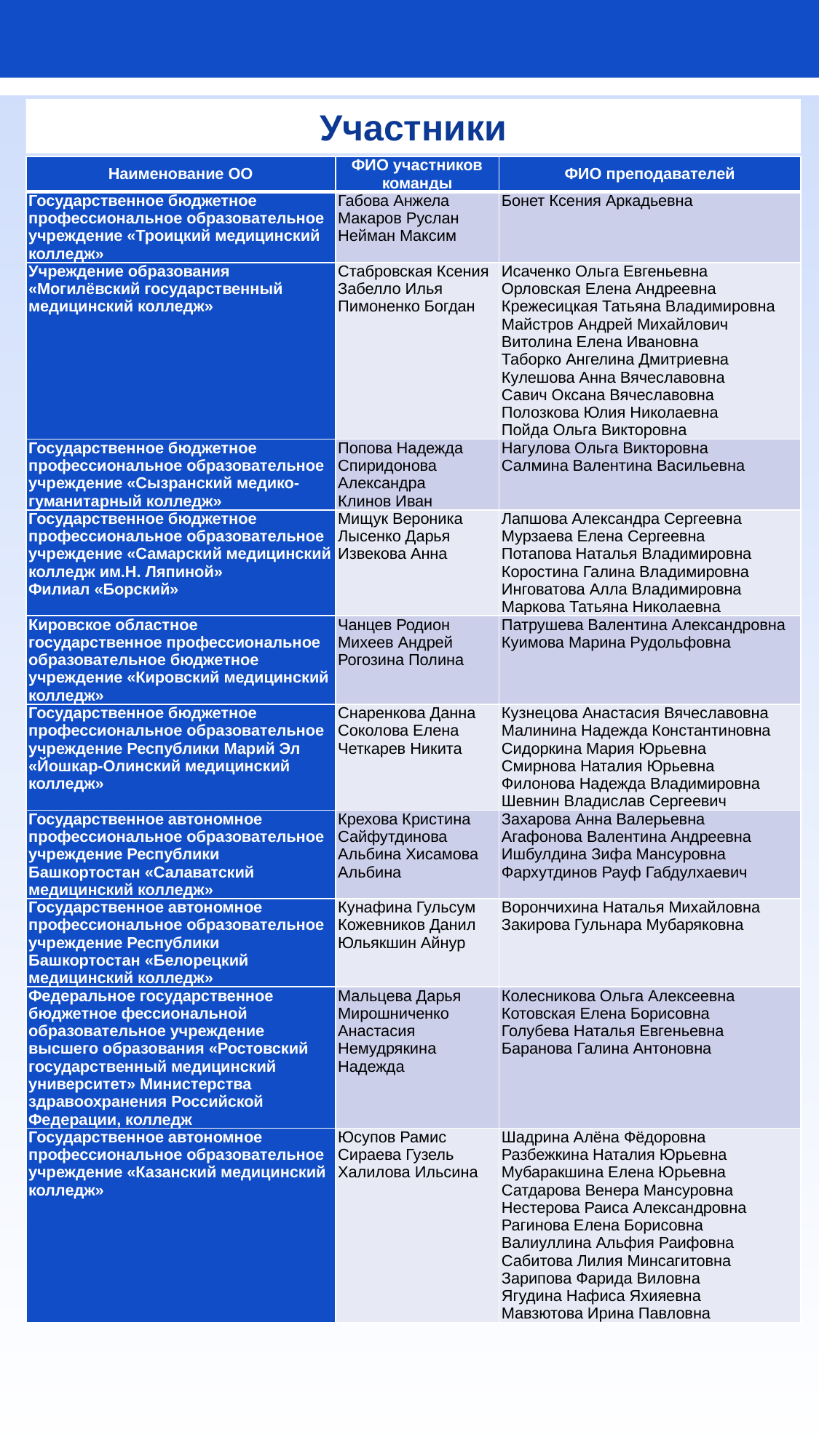

Участники
| Наименование ОО | ФИО участников команды | ФИО преподавателей |
| --- | --- | --- |
| Государственное бюджетное профессиональное образовательное учреждение «Троицкий медицинский колледж» | Габова Анжела Макаров Руслан Нейман Максим | Бонет Ксения Аркадьевна |
| Учреждение образования «Могилёвский государственный медицинский колледж» | Стабровская Ксения Забелло Илья Пимоненко Богдан | Исаченко Ольга Евгеньевна Орловская Елена Андреевна Крежесицкая Татьяна Владимировна Майстров Андрей Михайлович Витолина Елена Ивановна Таборко Ангелина Дмитриевна Кулешова Анна Вячеславовна Савич Оксана Вячеславовна Полозкова Юлия Николаевна Пойда Ольга Викторовна |
| Государственное бюджетное профессиональное образовательное учреждение «Сызранский медико-гуманитарный колледж» | Попова Надежда Спиридонова Александра Клинов Иван | Нагулова Ольга Викторовна Салмина Валентина Васильевна |
| Государственное бюджетное профессиональное образовательное учреждение «Самарский медицинский колледж им.Н. Ляпиной» Филиал «Борский» | Мищук Вероника Лысенко Дарья Извекова Анна | Лапшова Александра Сергеевна Мурзаева Елена Сергеевна Потапова Наталья Владимировна Коростина Галина Владимировна Инговатова Алла Владимировна Маркова Татьяна Николаевна |
| Кировское областное государственное профессиональное образовательное бюджетное учреждение «Кировский медицинский колледж» | Чанцев Родион Михеев Андрей Рогозина Полина | Патрушева Валентина Александровна Куимова Марина Рудольфовна |
| Государственное бюджетное профессиональное образовательное учреждение Республики Марий Эл «Йошкар-Олинский медицинский колледж» | Снаренкова Данна Соколова Елена Четкарев Никита | Кузнецова Анастасия Вячеславовна Малинина Надежда Константиновна Сидоркина Мария Юрьевна Смирнова Наталия Юрьевна Филонова Надежда Владимировна Шевнин Владислав Сергеевич |
| Государственное автономное профессиональное образовательное учреждение Республики Башкортостан «Салаватский медицинский колледж» | Крехова Кристина Сайфутдинова Альбина Хисамова Альбина | Захарова Анна Валерьевна Агафонова Валентина Андреевна Ишбулдина Зифа Мансуровна Фархутдинов Рауф Габдулхаевич |
| Государственное автономное профессиональное образовательное учреждение Республики Башкортостан «Белорецкий медицинский колледж» | Кунафина Гульсум Кожевников Данил Юльякшин Айнур | Ворончихина Наталья Михайловна Закирова Гульнара Мубаряковна |
| Федеральное государственное бюджетное фессиональной образовательное учреждение высшего образования «Ростовский государственный медицинский университет» Министерства здравоохранения Российской Федерации, колледж | Мальцева Дарья Мирошниченко Анастасия Немудрякина Надежда | Колесникова Ольга Алексеевна Котовская Елена Борисовна Голубева Наталья Евгеньевна Баранова Галина Антоновна |
| Государственное автономное профессиональное образовательное учреждение «Казанский медицинский колледж» | Юсупов Рамис Сираева Гузель Халилова Ильсина | Шадрина Алёна Фёдоровна Разбежкина Наталия Юрьевна Мубаракшина Елена Юрьевна Сатдарова Венера Мансуровна Нестерова Раиса Александровна Рагинова Елена Борисовна Валиуллина Альфия Раифовна Сабитова Лилия Минсагитовна Зарипова Фарида Виловна Ягудина Нафиса Яхияевна Мавзютова Ирина Павловна |